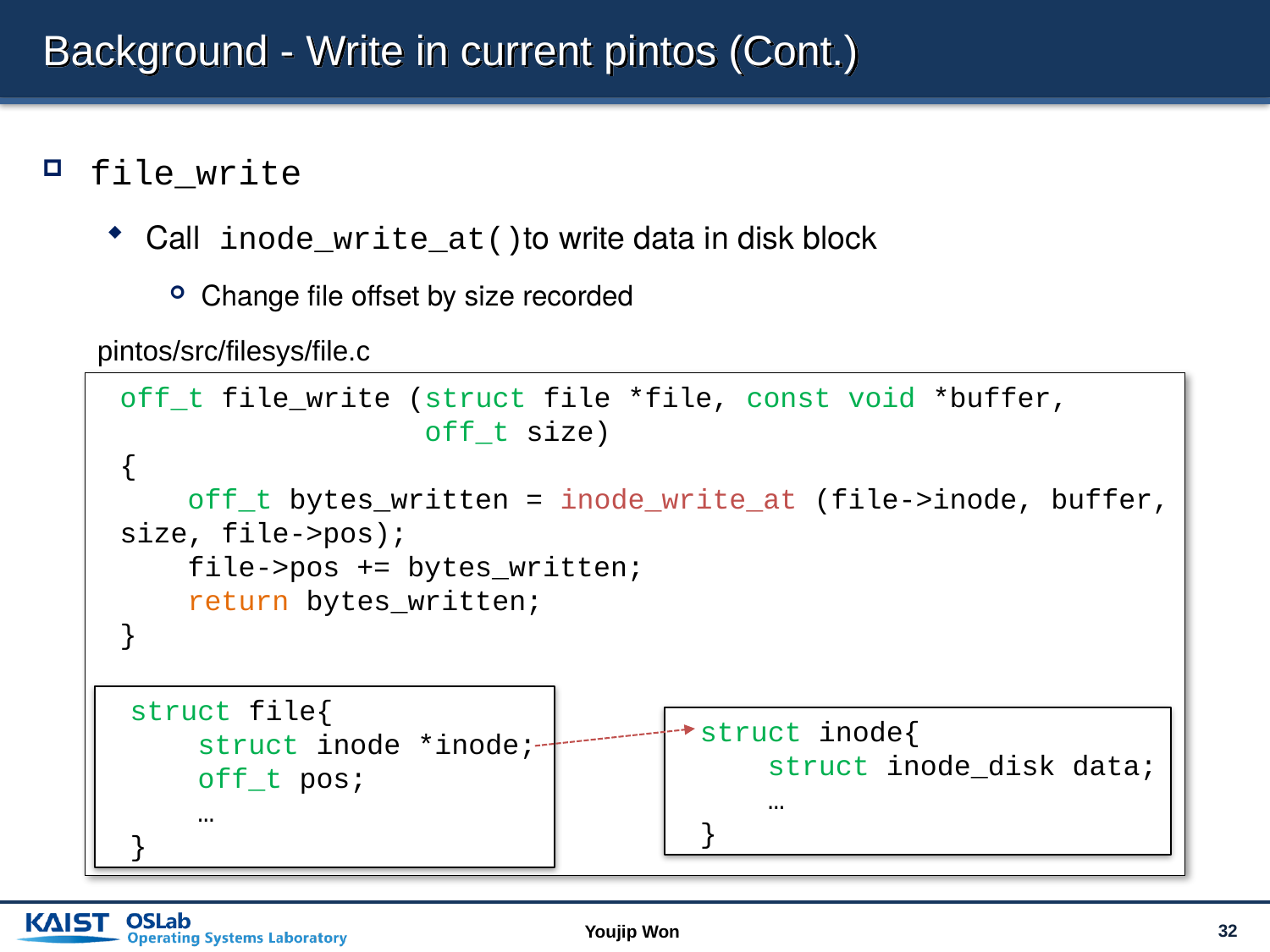

# Background - Write in current pintos (Cont.)
file_write
Call inode_write_at()to write data in disk block
Change file offset by size recorded
pintos/src/filesys/file.c
off_t file_write (struct file *file, const void *buffer,
                  off_t size)
{
    off_t bytes_written = inode_write_at (file->inode, buffer, size, file->pos);
    file->pos += bytes_written;
    return bytes_written;
}
struct file{
    struct inode *inode;
    off_t pos;
    …
}
struct inode{
    struct inode_disk data;
    …
}
Youjip Won
32